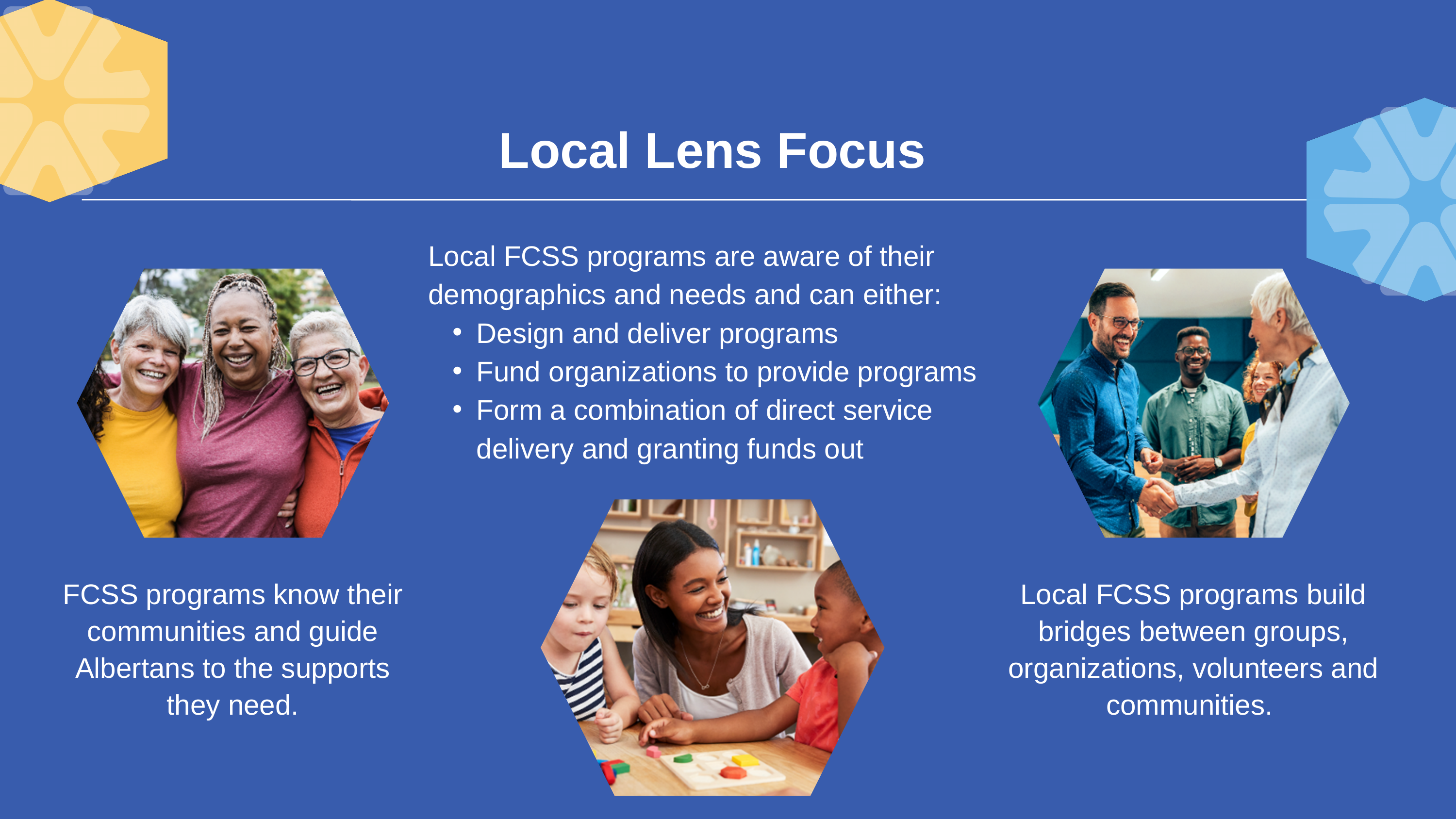

Local Lens Focus

Local FCSS programs are aware of their demographics and needs and can either:
Design and deliver programs
Fund organizations to provide programs
Form a combination of direct service delivery and granting funds out

FCSS programs know their communities and guide Albertans to the supports they need.

Local FCSS programs build bridges between groups, organizations, volunteers and communities.